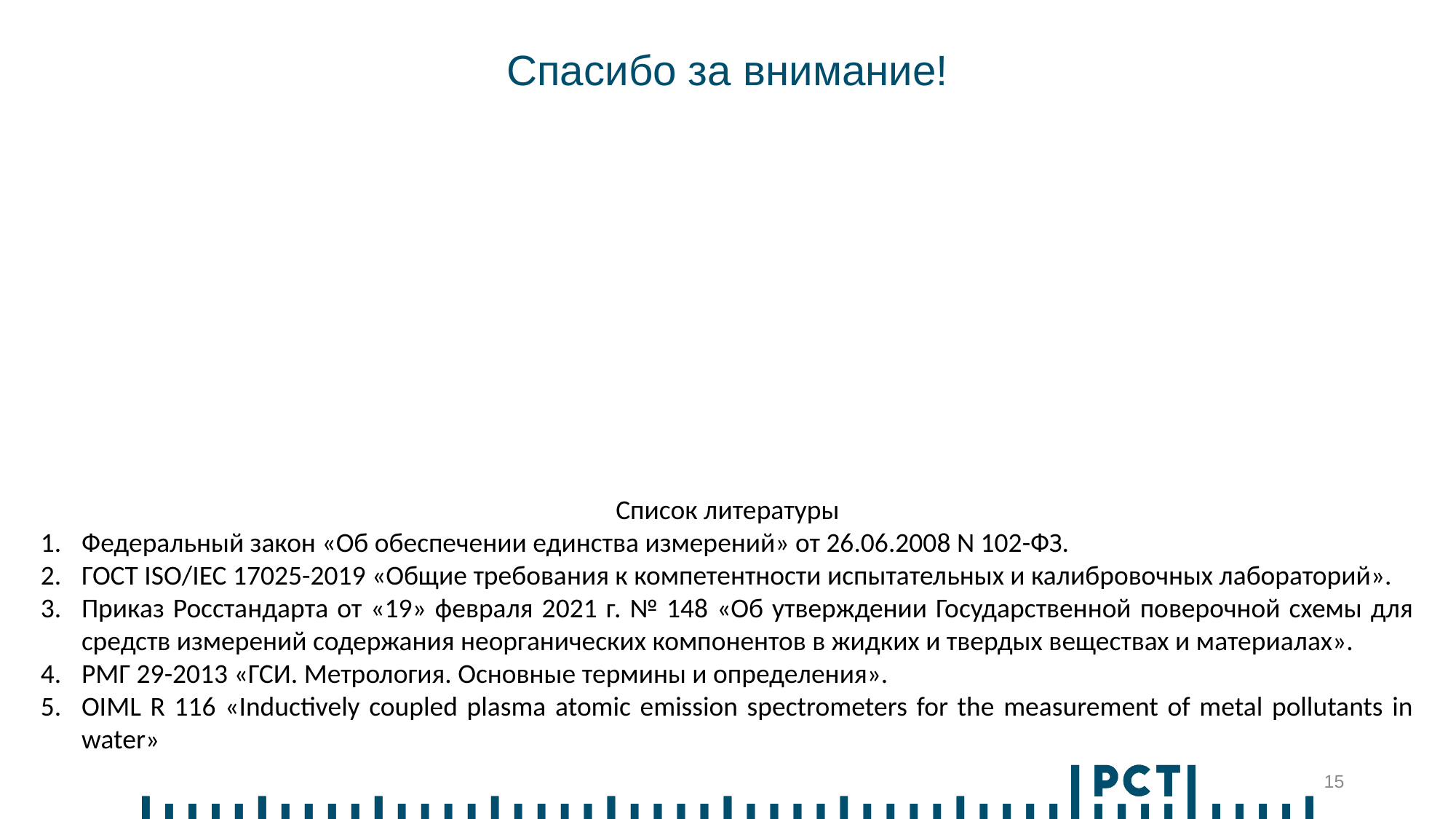

# Спасибо за внимание!

Список литературы
Федеральный закон «Об обеспечении единства измерений» от 26.06.2008 N 102-ФЗ.
ГОСТ ISO/IEC 17025-2019 «Общие требования к компетентности испытательных и калибровочных лабораторий».
Приказ Росстандарта от «19» февраля 2021 г. № 148 «Об утверждении Государственной поверочной схемы для средств измерений содержания неорганических компонентов в жидких и твердых веществах и материалах».
РМГ 29-2013 «ГСИ. Метрология. Основные термины и определения».
OIML R 116 «Inductively coupled plasma atomic emission spectrometers for the measurement of metal pollutants in water»
15